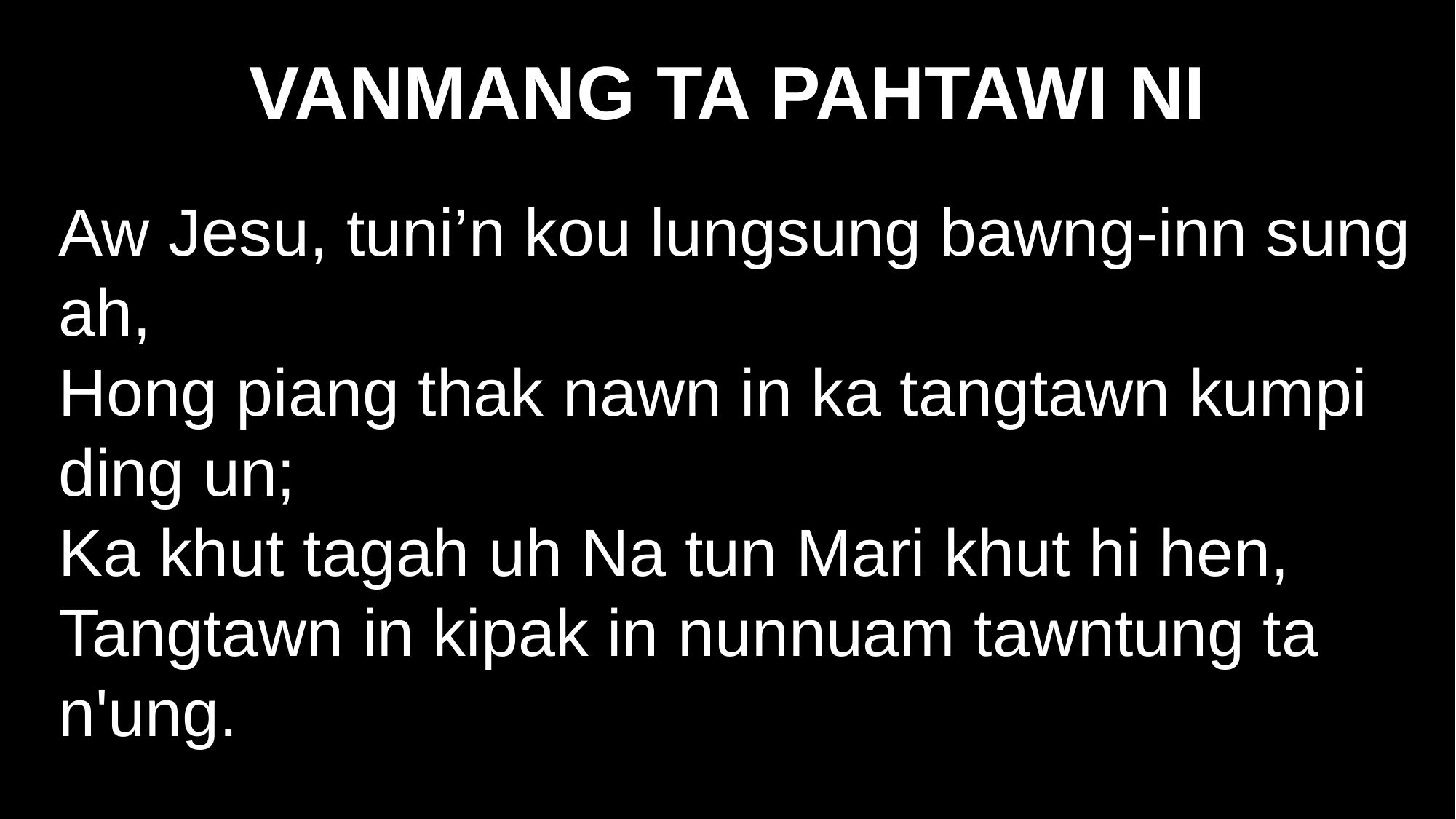

# VANMANG TA PAHTAWI NI
Aw Jesu, tuni’n kou lungsung bawng-inn sung ah,
Hong piang thak nawn in ka tangtawn kumpi ding un;
Ka khut tagah uh Na tun Mari khut hi hen,
Tangtawn in kipak in nunnuam tawntung ta n'ung.